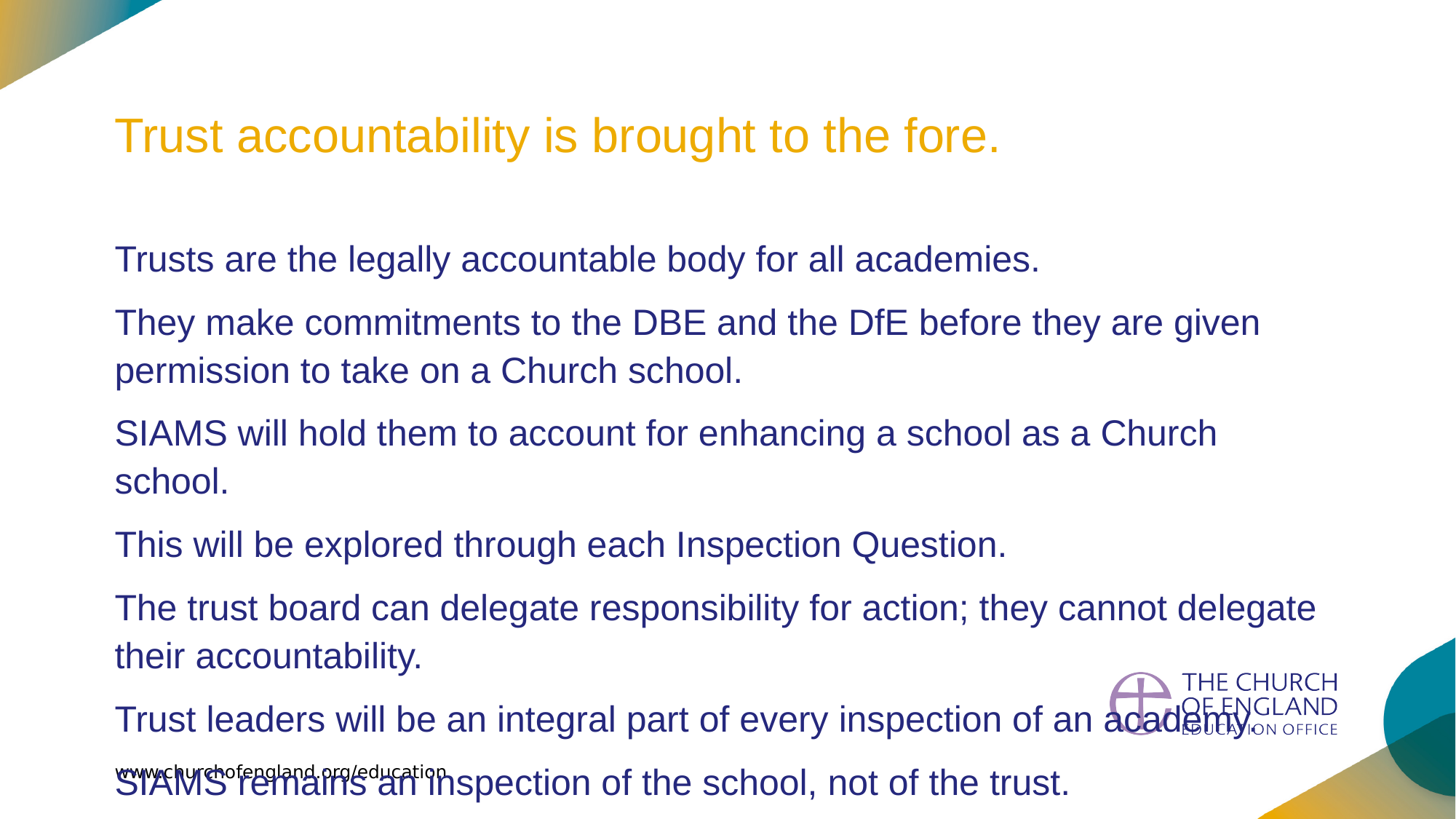

Trust accountability is brought to the fore.
Trusts are the legally accountable body for all academies.
They make commitments to the DBE and the DfE before they are given permission to take on a Church school.
SIAMS will hold them to account for enhancing a school as a Church school.
This will be explored through each Inspection Question.
The trust board can delegate responsibility for action; they cannot delegate their accountability.
Trust leaders will be an integral part of every inspection of an academy.
SIAMS remains an inspection of the school, not of the trust.